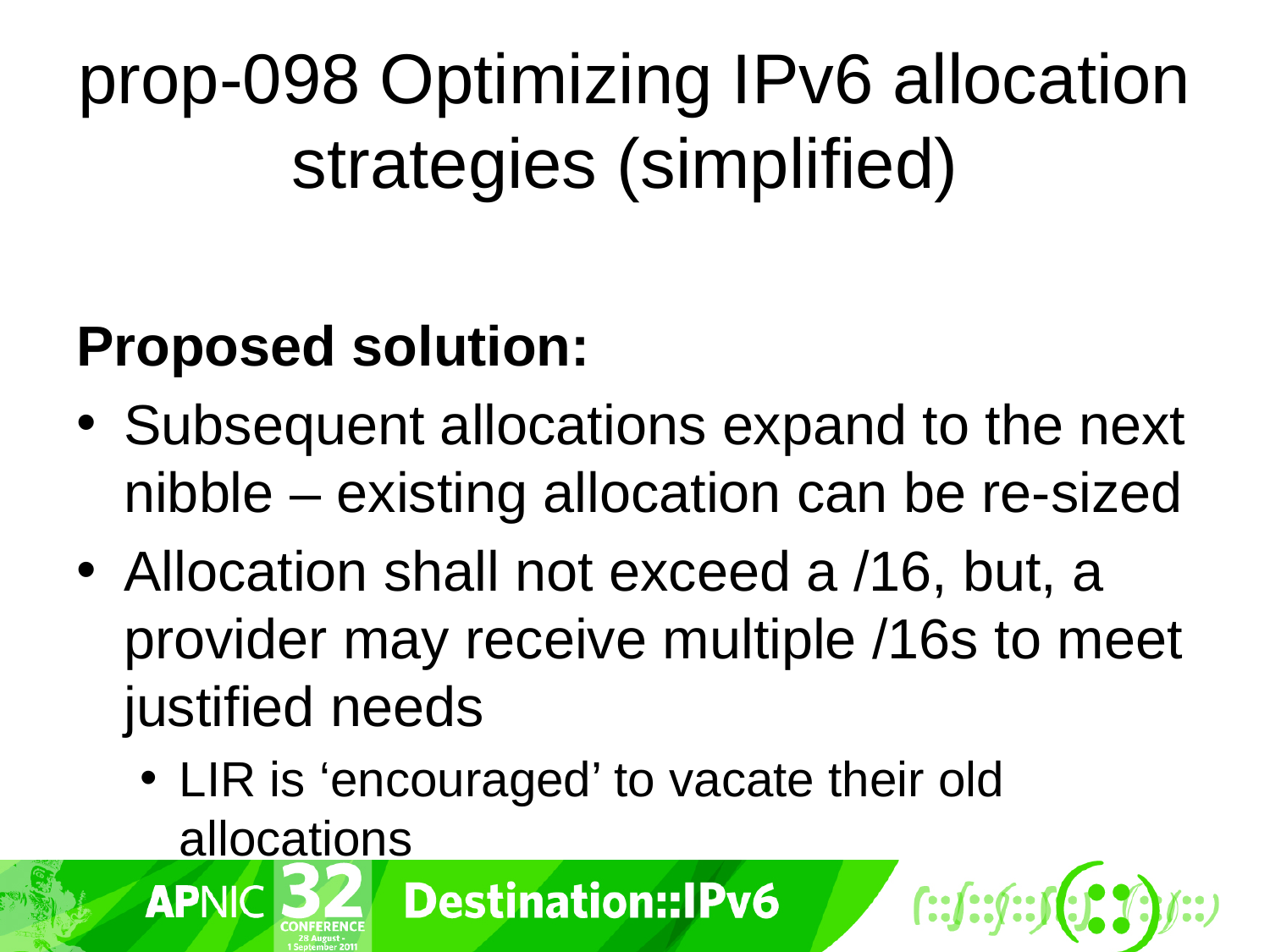

# prop-098 Optimizing IPv6 allocation strategies (simplified)
Proposed solution:
Subsequent allocations expand to the next nibble – existing allocation can be re-sized
Allocation shall not exceed a /16, but, a provider may receive multiple /16s to meet justified needs
LIR is ‘encouraged’ to vacate their old allocations